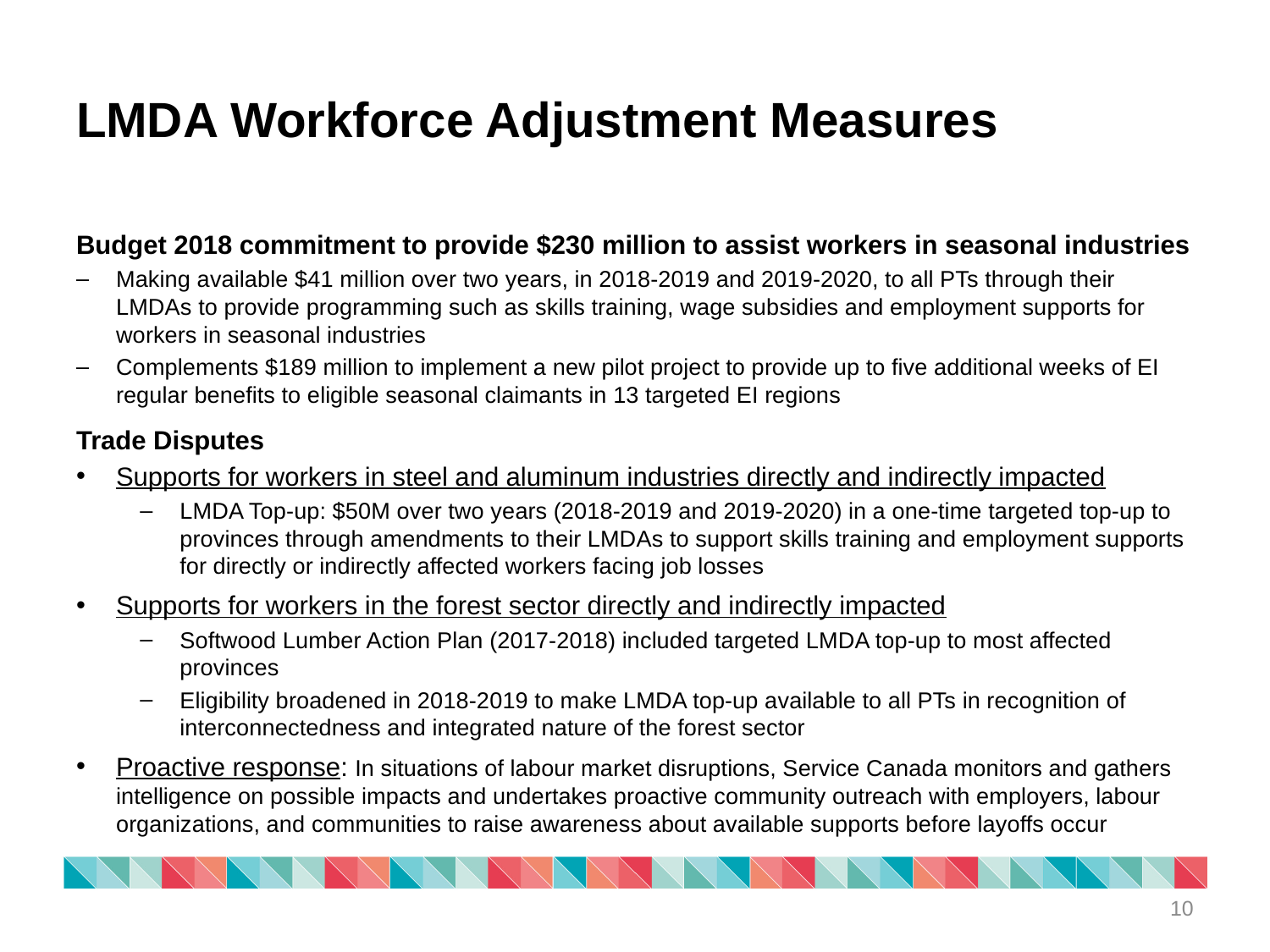

# LMDA Workforce Adjustment Measures
Budget 2018 commitment to provide $230 million to assist workers in seasonal industries
Making available $41 million over two years, in 2018-2019 and 2019-2020, to all PTs through their LMDAs to provide programming such as skills training, wage subsidies and employment supports for workers in seasonal industries
Complements $189 million to implement a new pilot project to provide up to five additional weeks of EI regular benefits to eligible seasonal claimants in 13 targeted EI regions
Trade Disputes
Supports for workers in steel and aluminum industries directly and indirectly impacted
LMDA Top-up: $50M over two years (2018-2019 and 2019-2020) in a one-time targeted top-up to provinces through amendments to their LMDAs to support skills training and employment supports for directly or indirectly affected workers facing job losses
Supports for workers in the forest sector directly and indirectly impacted
Softwood Lumber Action Plan (2017-2018) included targeted LMDA top-up to most affected provinces
Eligibility broadened in 2018-2019 to make LMDA top-up available to all PTs in recognition of interconnectedness and integrated nature of the forest sector
Proactive response: In situations of labour market disruptions, Service Canada monitors and gathers intelligence on possible impacts and undertakes proactive community outreach with employers, labour organizations, and communities to raise awareness about available supports before layoffs occur

10